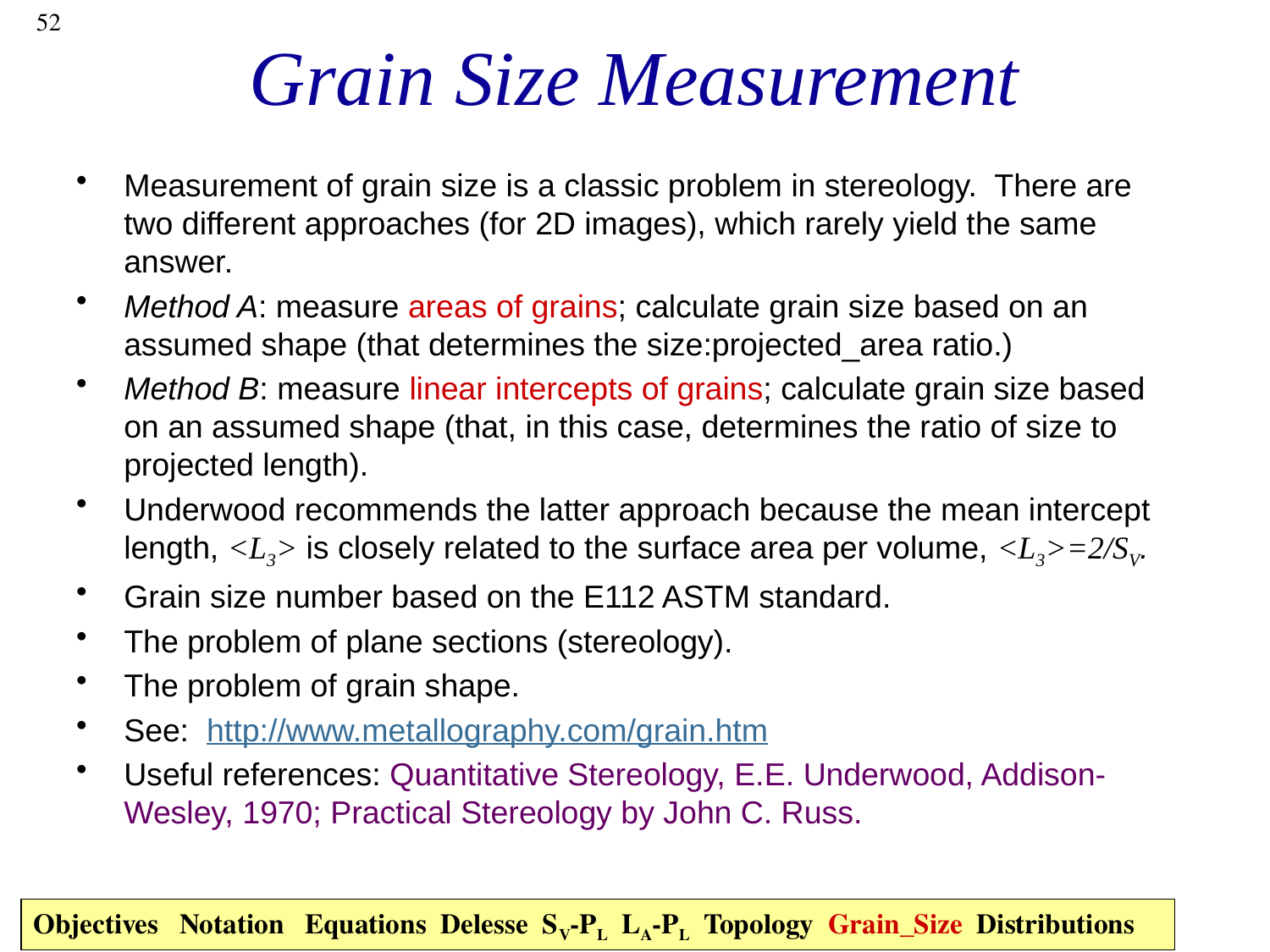

52
# Grain Size Measurement
Measurement of grain size is a classic problem in stereology.  There are two different approaches (for 2D images), which rarely yield the same answer.
Method A: measure areas of grains; calculate grain size based on an assumed shape (that determines the size:projected_area ratio.)
Method B: measure linear intercepts of grains; calculate grain size based on an assumed shape (that, in this case, determines the ratio of size to projected length).
Underwood recommends the latter approach because the mean intercept length, <L3> is closely related to the surface area per volume, <L3>=2/SV.
Grain size number based on the E112 ASTM standard.
The problem of plane sections (stereology).
The problem of grain shape.
See:  http://www.metallography.com/grain.htm
Useful references: Quantitative Stereology, E.E. Underwood, Addison-Wesley, 1970; Practical Stereology by John C. Russ.
Objectives   Notation   Equations  Delesse  SV-PL  LA-PL  Topology  Grain_Size  Distributions